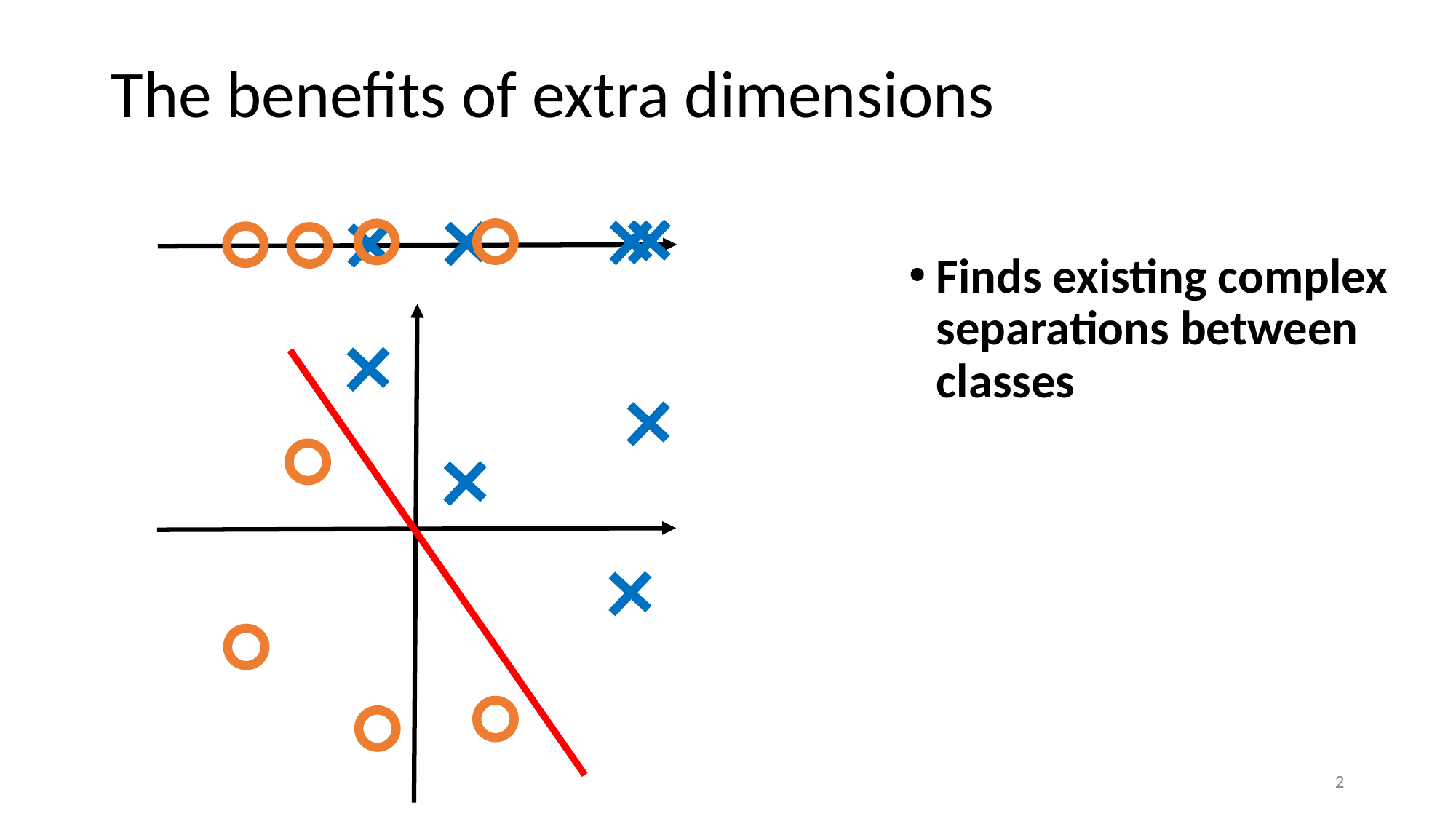

# The benefits of extra dimensions

Finds existing complex separations between classes

2